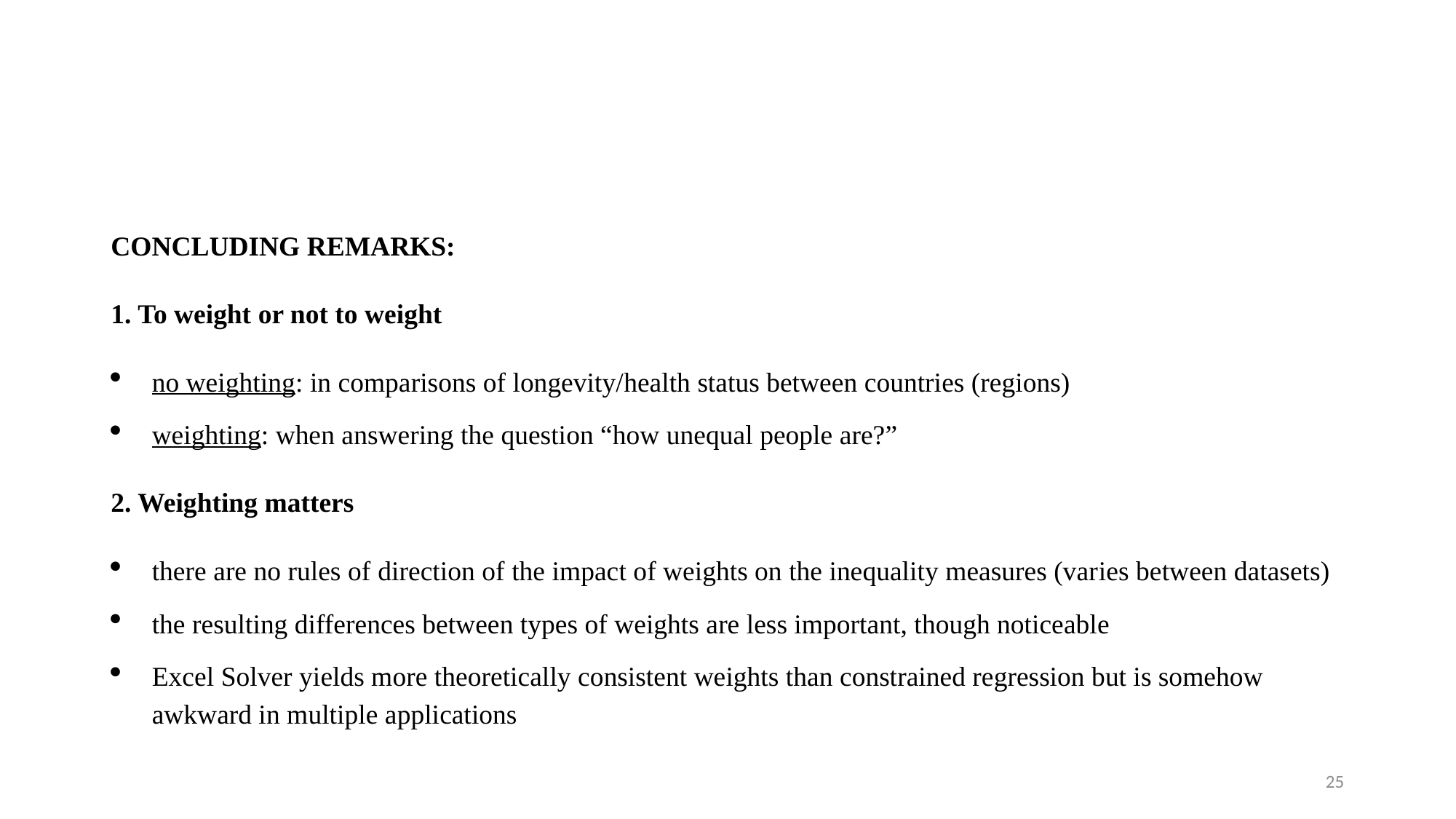

#
CONCLUDING REMARKS:
1. To weight or not to weight
no weighting: in comparisons of longevity/health status between countries (regions)
weighting: when answering the question “how unequal people are?”
2. Weighting matters
there are no rules of direction of the impact of weights on the inequality measures (varies between datasets)
the resulting differences between types of weights are less important, though noticeable
Excel Solver yields more theoretically consistent weights than constrained regression but is somehow awkward in multiple applications

25